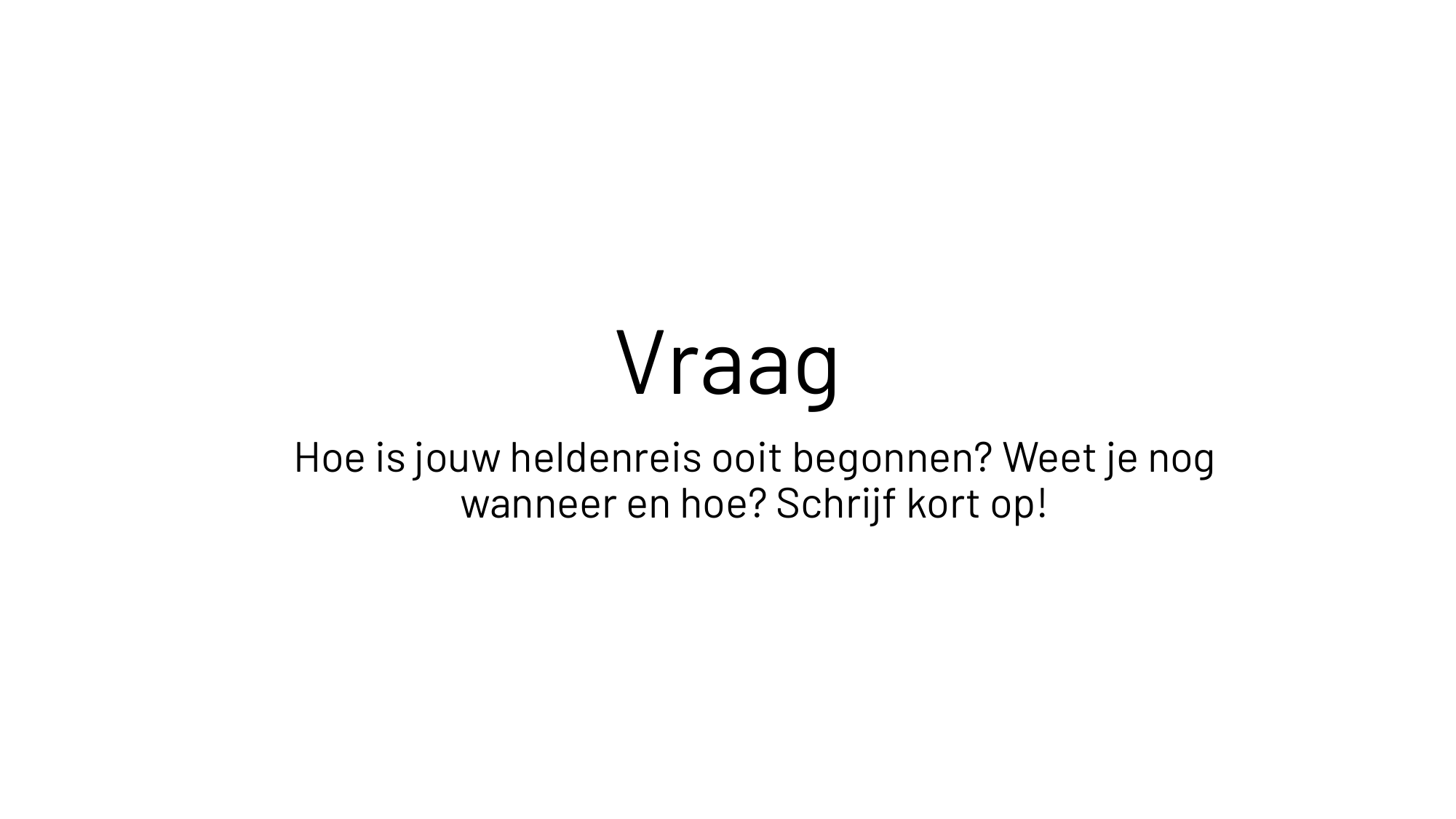

# Vraag
Hoe is jouw heldenreis ooit begonnen? Weet je nog wanneer en hoe? Schrijf kort op!